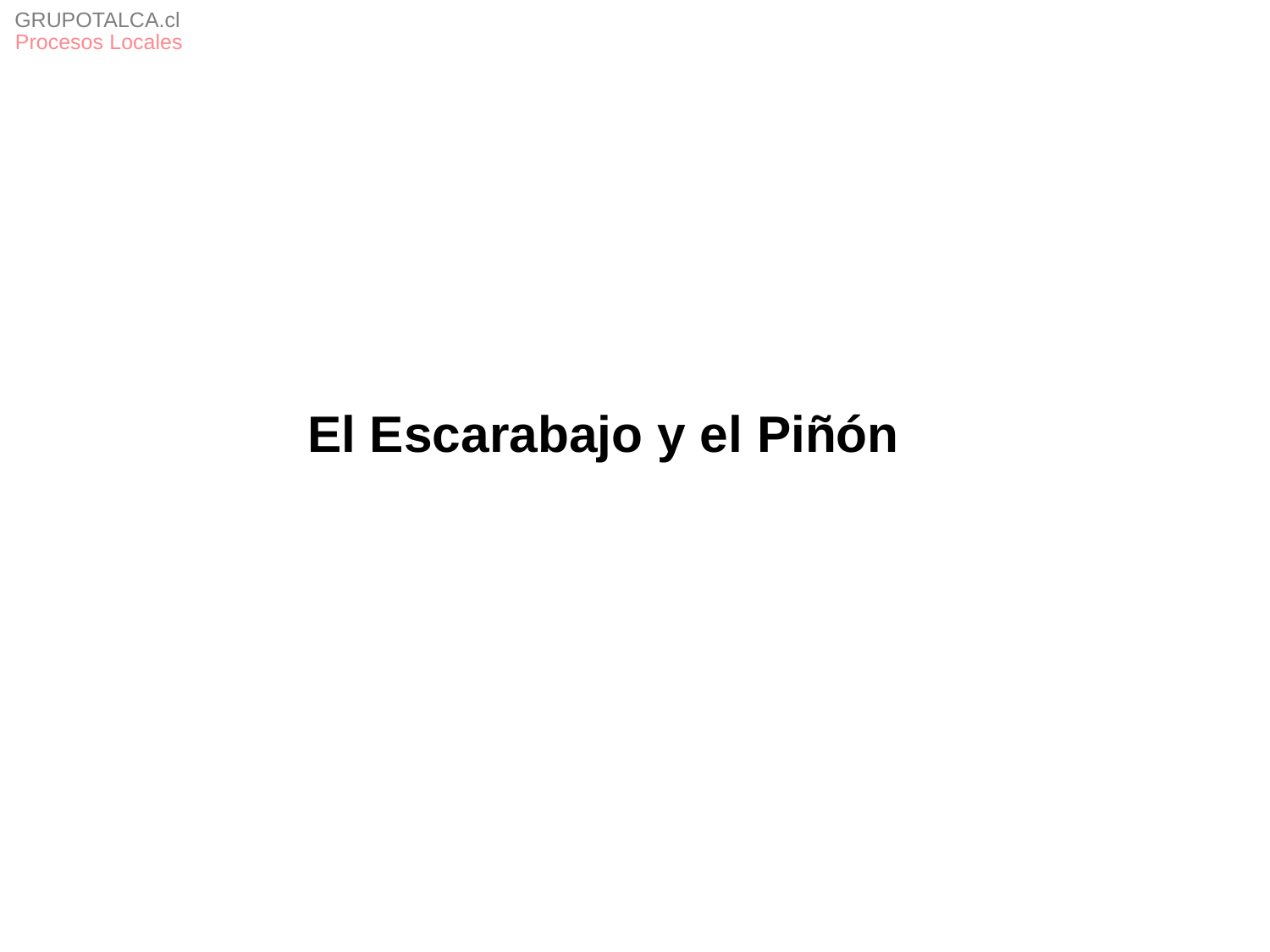

GRUPOTALCA.cl
Procesos Locales
El Escarabajo y el Piñón